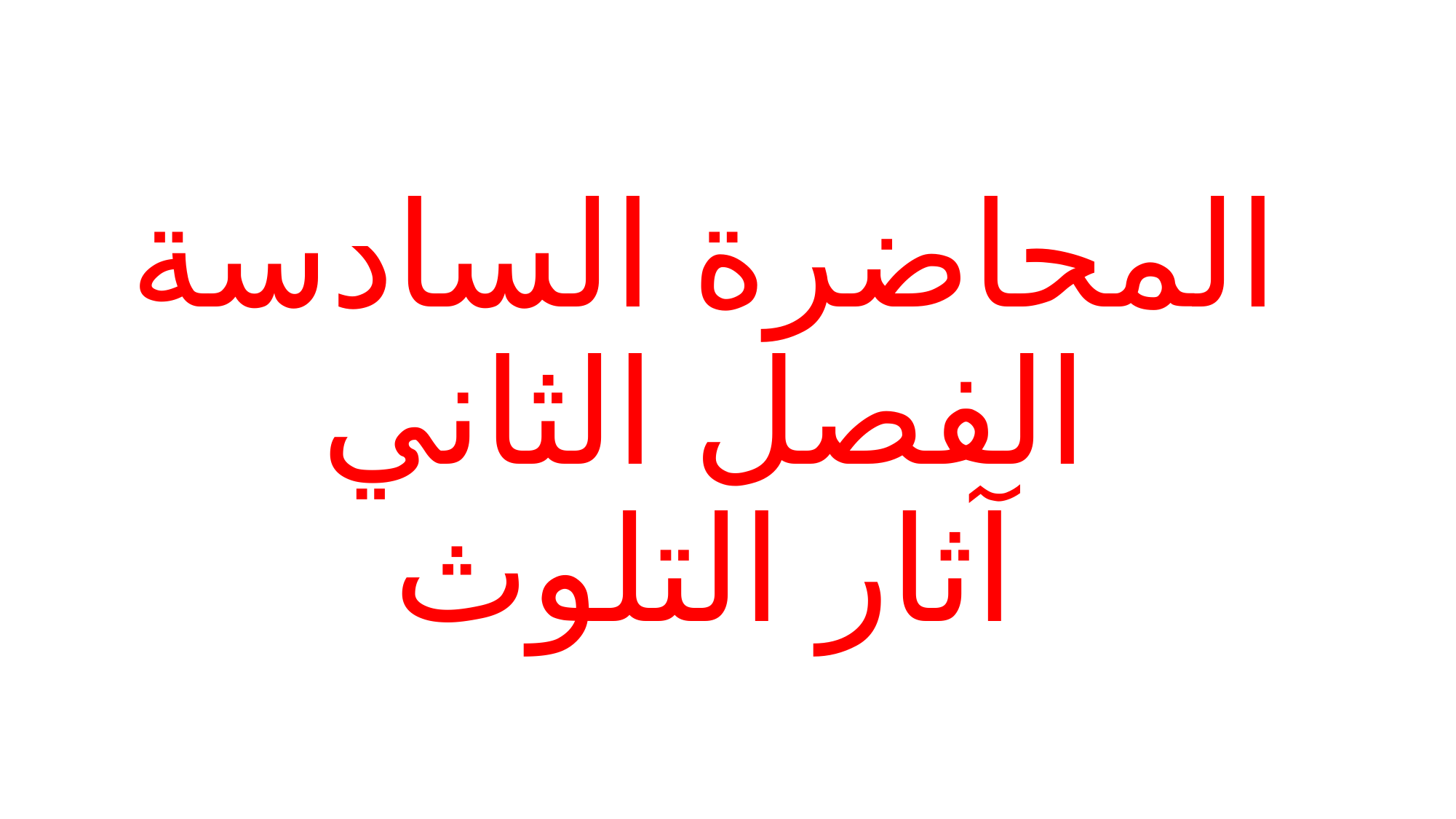

# المحاضرة السادسة الفصل الثاني آثار التلوث